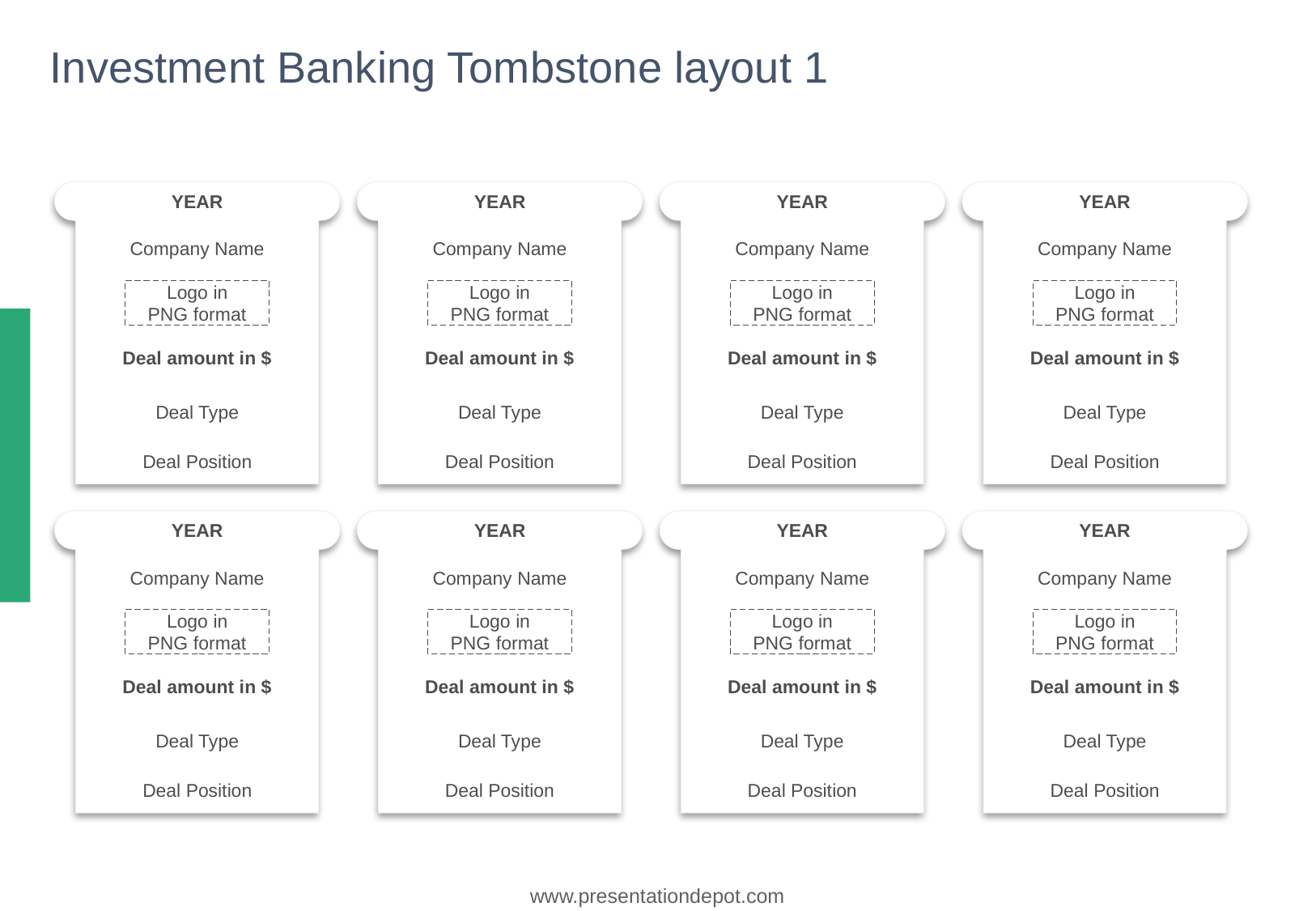

# Investment Banking Tombstone layout 1

YEAR
YEAR
YEAR
YEAR
Company Name
Company Name
Company Name
Company Name
Logo in
PNG format
Logo in
PNG format
Logo in
PNG format
Logo in
PNG format
Deal amount in $
Deal amount in $
Deal amount in $
Deal amount in $
Deal Type
Deal Type
Deal Type
Deal Type
Deal Position
Deal Position
Deal Position
Deal Position

YEAR
YEAR
YEAR
YEAR
Company Name
Company Name
Company Name
Company Name
Logo in
PNG format
Logo in
PNG format
Logo in
PNG format
Logo in
PNG format
Deal amount in $
Deal amount in $
Deal amount in $
Deal amount in $
Deal Type
Deal Type
Deal Type
Deal Type
Deal Position
Deal Position
Deal Position
Deal Position
www.presentationdepot.com